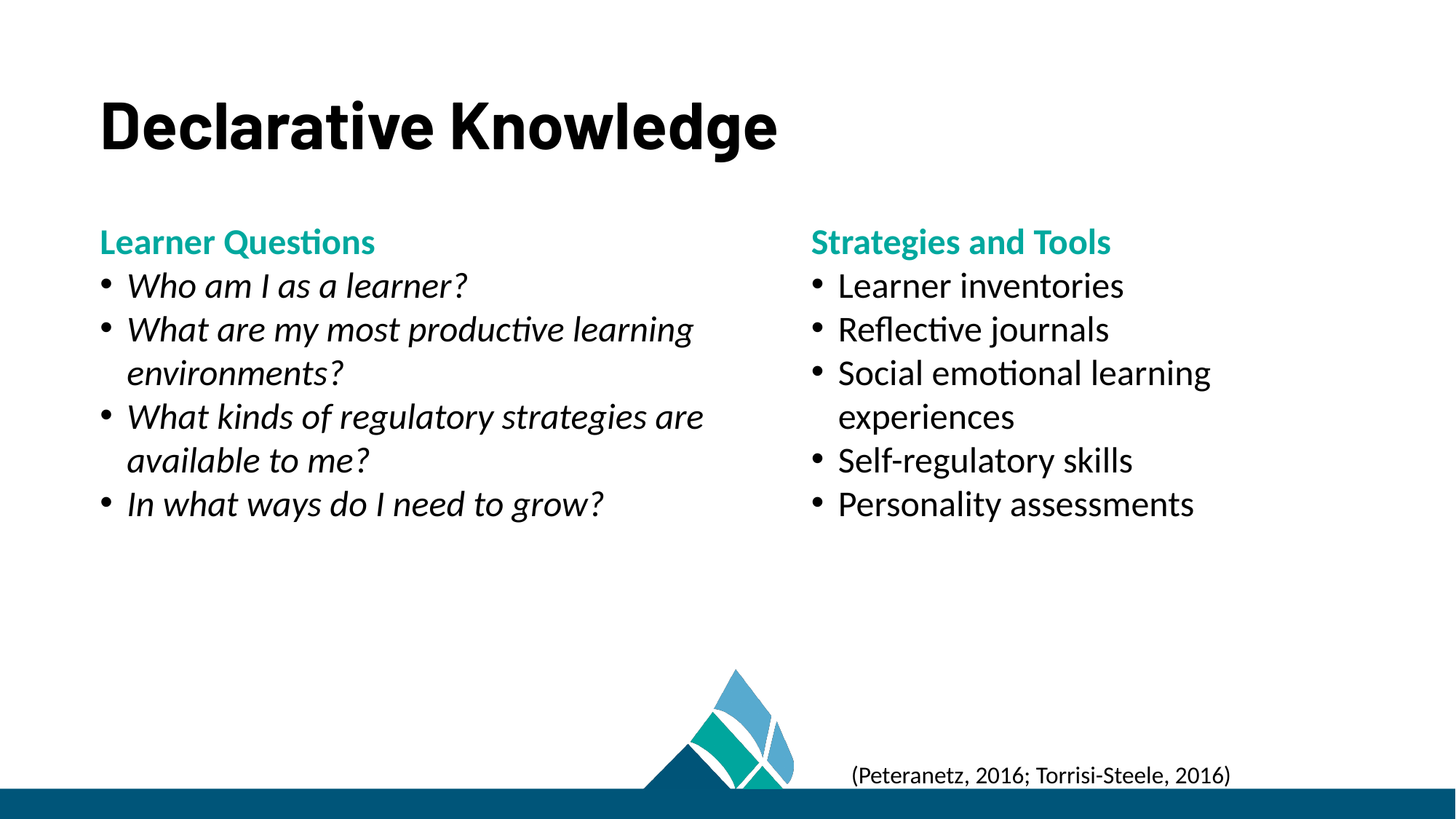

# Declarative Knowledge
Learner Questions
Who am I as a learner?
What are my most productive learning environments?
What kinds of regulatory strategies are available to me?
In what ways do I need to grow?
Strategies and Tools
Learner inventories
Reflective journals
Social emotional learning experiences
Self-regulatory skills
Personality assessments

(Peteranetz, 2016; Torrisi-Steele, 2016)